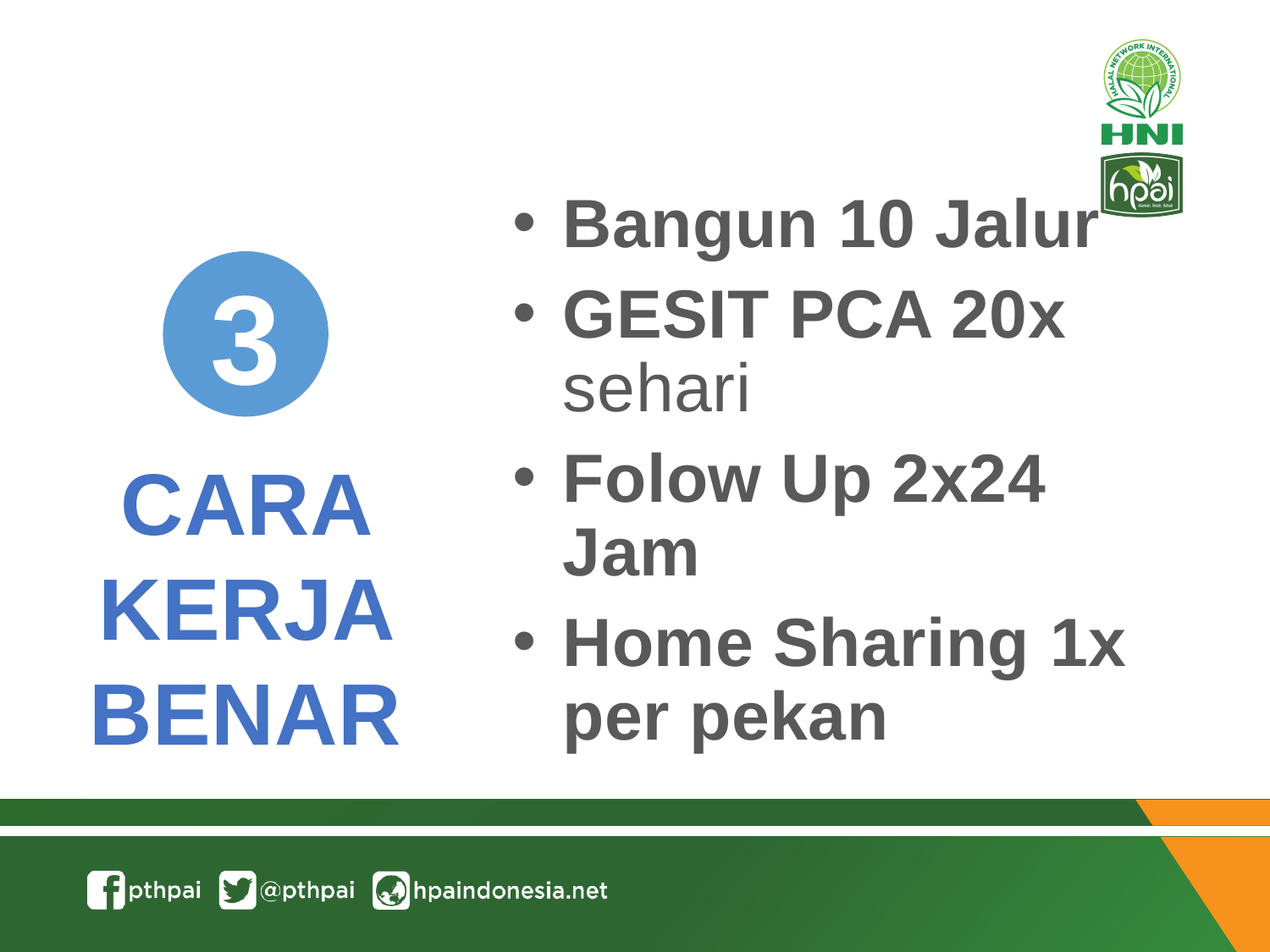

Bangun 10 Jalur
GESIT PCA 20x sehari
Folow Up 2x24 Jam
Home Sharing 1x per pekan
3
CARA KERJA BENAR